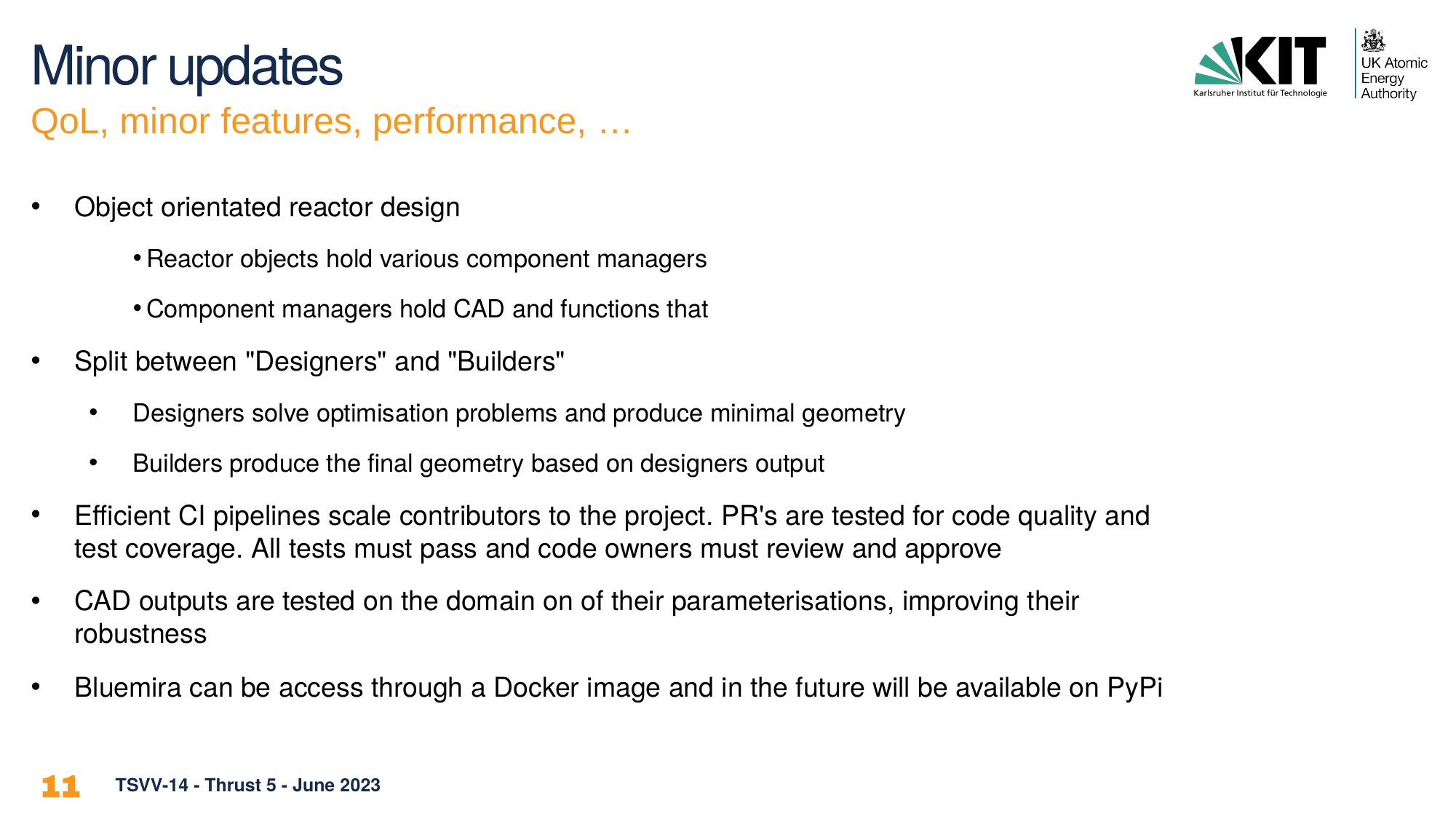

# Minor updates
QoL, minor features, performance, …
Object orientated reactor design
 Reactor objects hold various component managers
 Component managers hold CAD and functions that
Split between "Designers" and "Builders"
Designers solve optimisation problems and produce minimal geometry
Builders produce the final geometry based on designers output
Efficient CI pipelines scale contributors to the project. PR's are tested for code quality and test coverage. All tests must pass and code owners must review and approve
CAD outputs are tested on the domain on of their parameterisations, improving their robustness
Bluemira can be access through a Docker image and in the future will be available on PyPi

TSVV-14 - Thrust 5 - June 2023
11